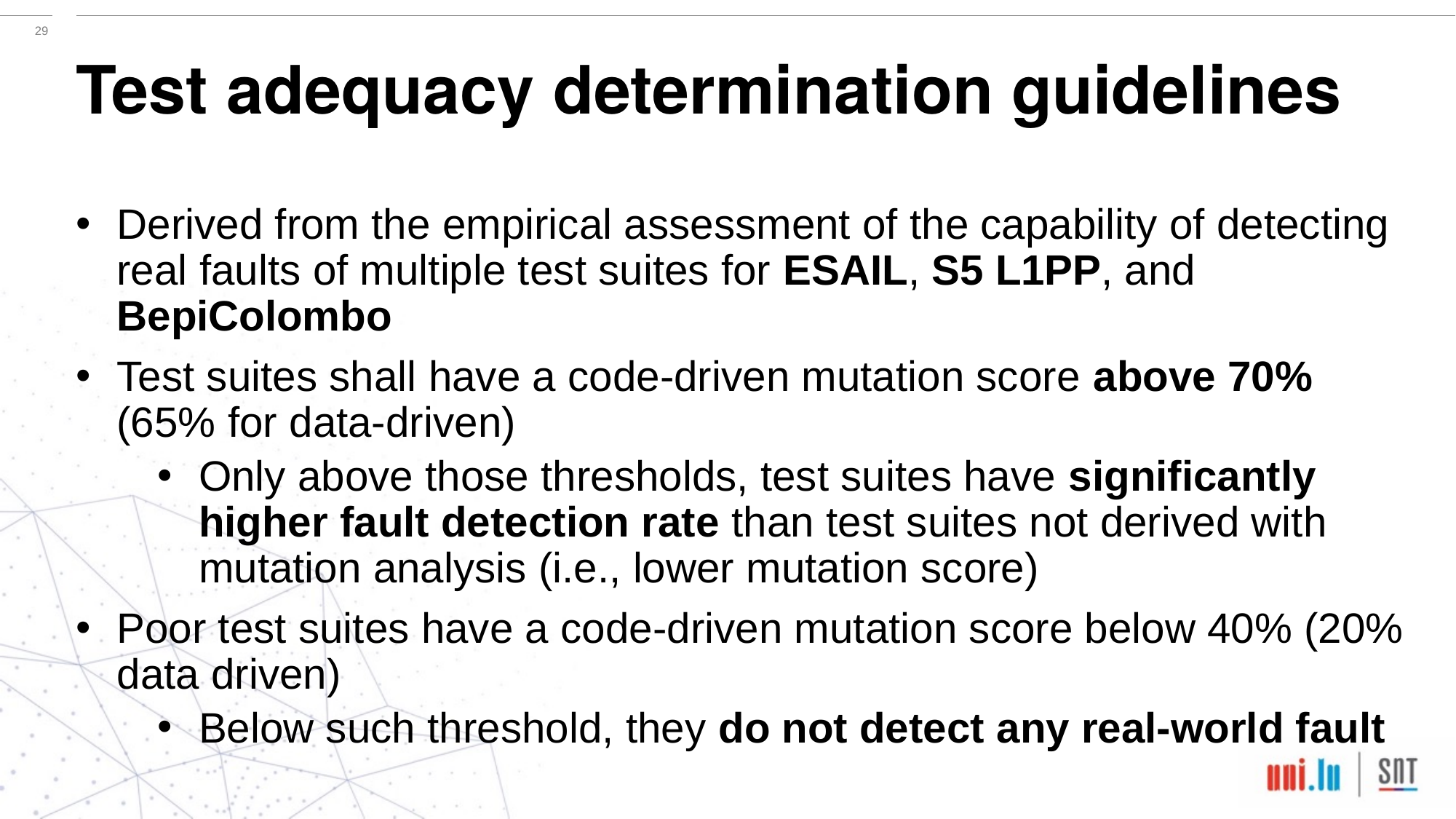

Test adequacy determination guidelines
Derived from the empirical assessment of the capability of detecting real faults of multiple test suites for ESAIL, S5 L1PP, and BepiColombo
Test suites shall have a code-driven mutation score above 70% (65% for data-driven)
Only above those thresholds, test suites have significantly higher fault detection rate than test suites not derived with mutation analysis (i.e., lower mutation score)
Poor test suites have a code-driven mutation score below 40% (20% data driven)
Below such threshold, they do not detect any real-world fault